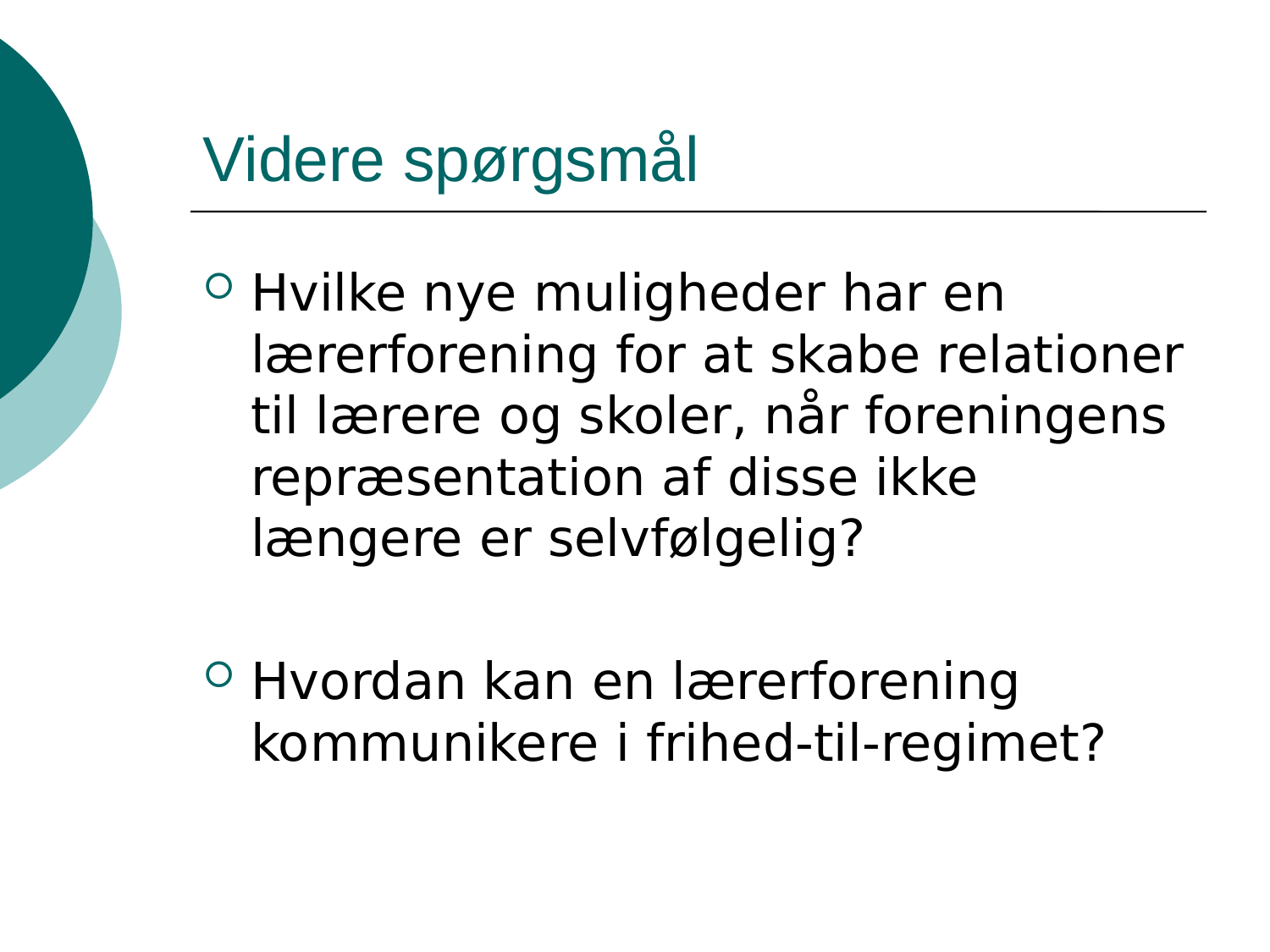

# Videre spørgsmål
Hvilke nye muligheder har en lærerforening for at skabe relationer til lærere og skoler, når foreningens repræsentation af disse ikke længere er selvfølgelig?

Hvordan kan en lærerforening kommunikere i frihed-til-regimet?